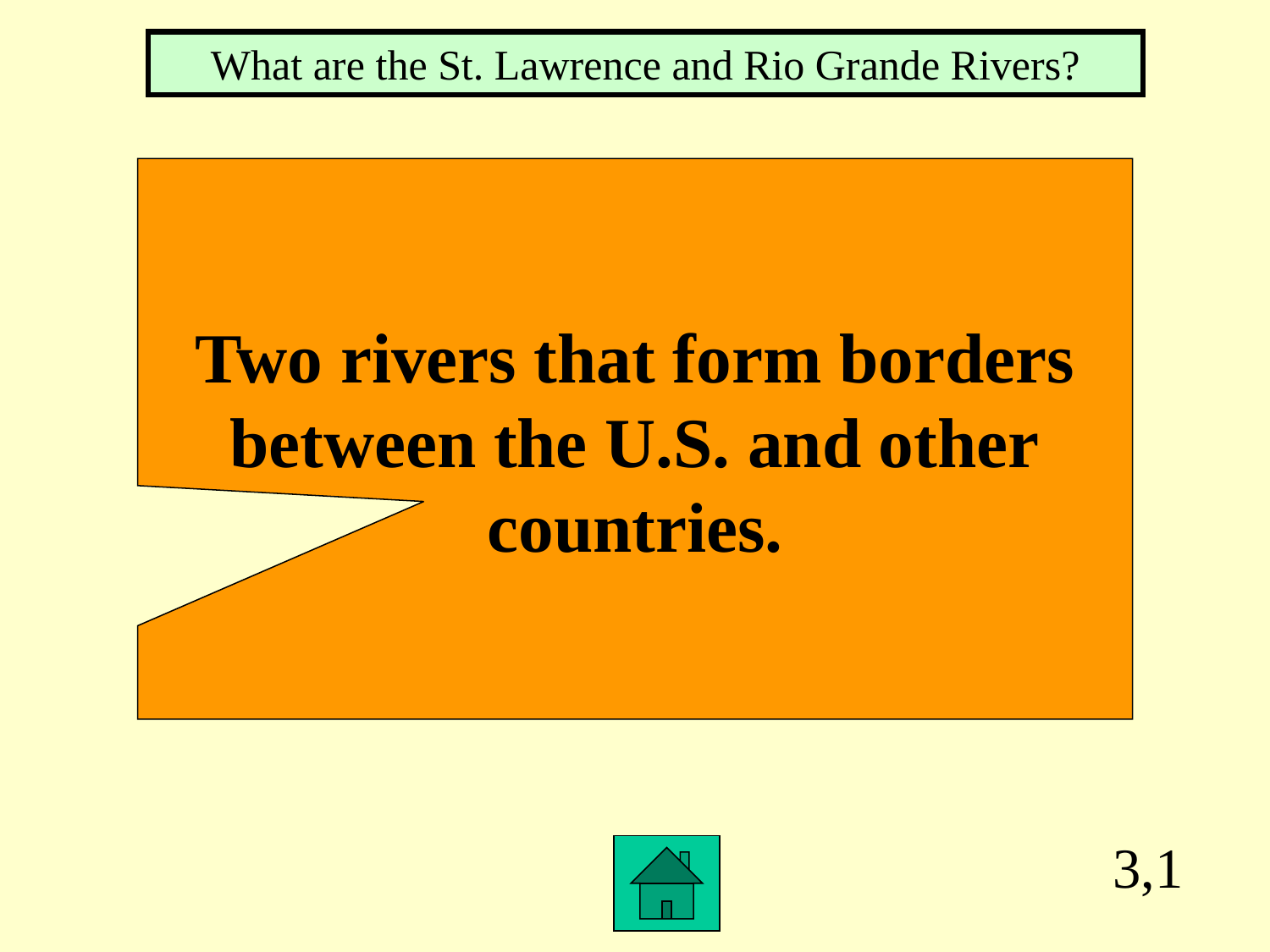

What are the St. Lawrence and Rio Grande Rivers?
Two rivers that form borders
between the U.S. and other
countries.
3,1